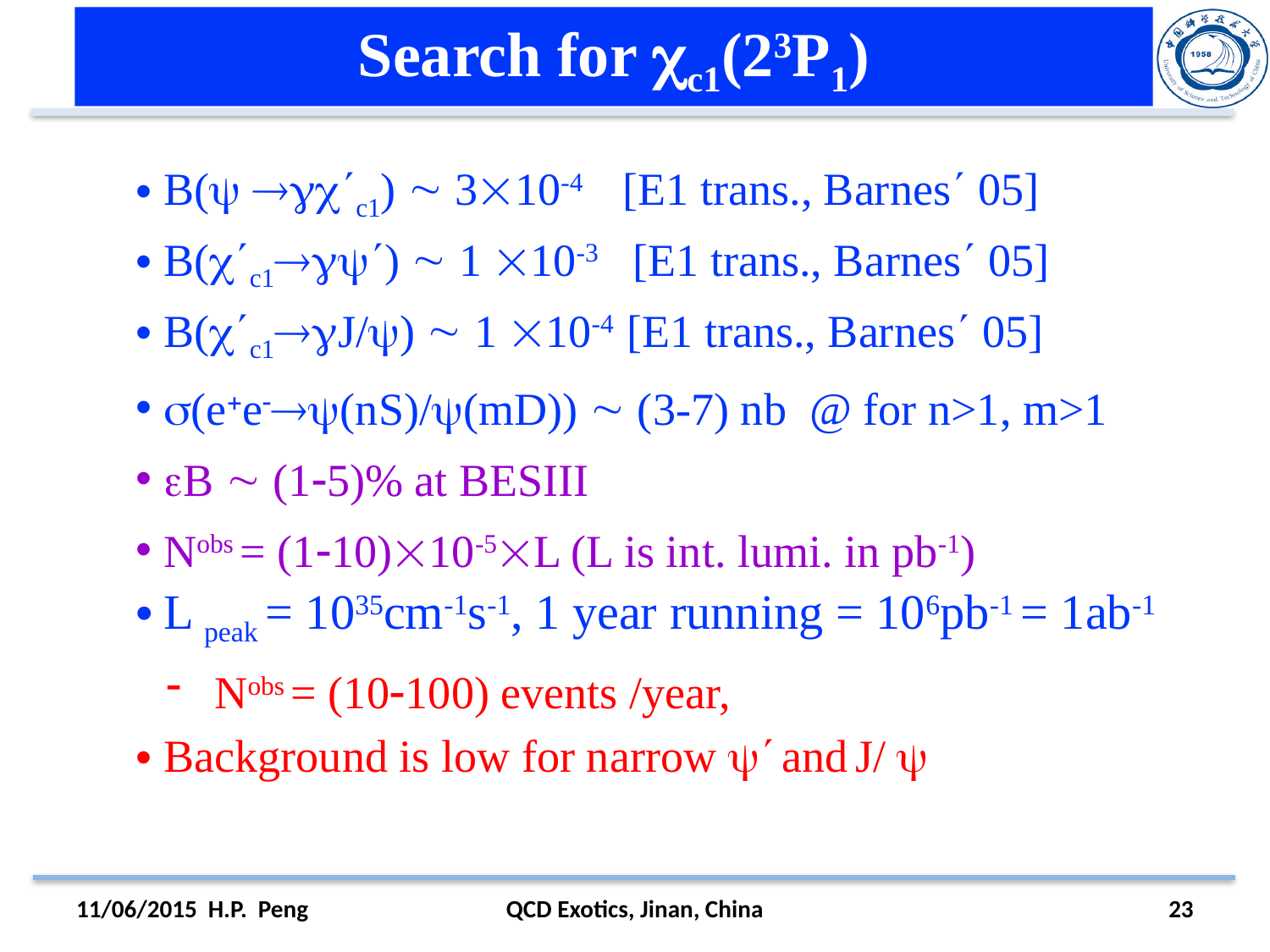

# Search for χc1(23P1)
B(ψ →γχ′c1) ∼ 3×10-4      [E1 trans., Barnes′ 05]
B(χ′c1→γψ′) ∼ 1 ×10-3   [E1 trans., Barnes′ 05]
B(χ′c1→γJ/ψ) ∼ 1 ×10-4  [E1 trans., Barnes′ 05]
σ(e+e−→ψ(nS)/ψ(mD)) ∼ (3-7) nb  @ for n>1, m>1
εB ∼ (1−5)% at BESIII
Nobs = (1−10)×10-5×L (L is int. lumi. in pb-1)
L peak = 1035cm-1s-1, 1 year running = 106pb-1 = 1ab-1
Nobs = (10−100) events /year,
Background is low for narrow ψ′ and J/ ψ
11/06/2015  H.P.  Peng
QCD Exotics, Jinan, China
23